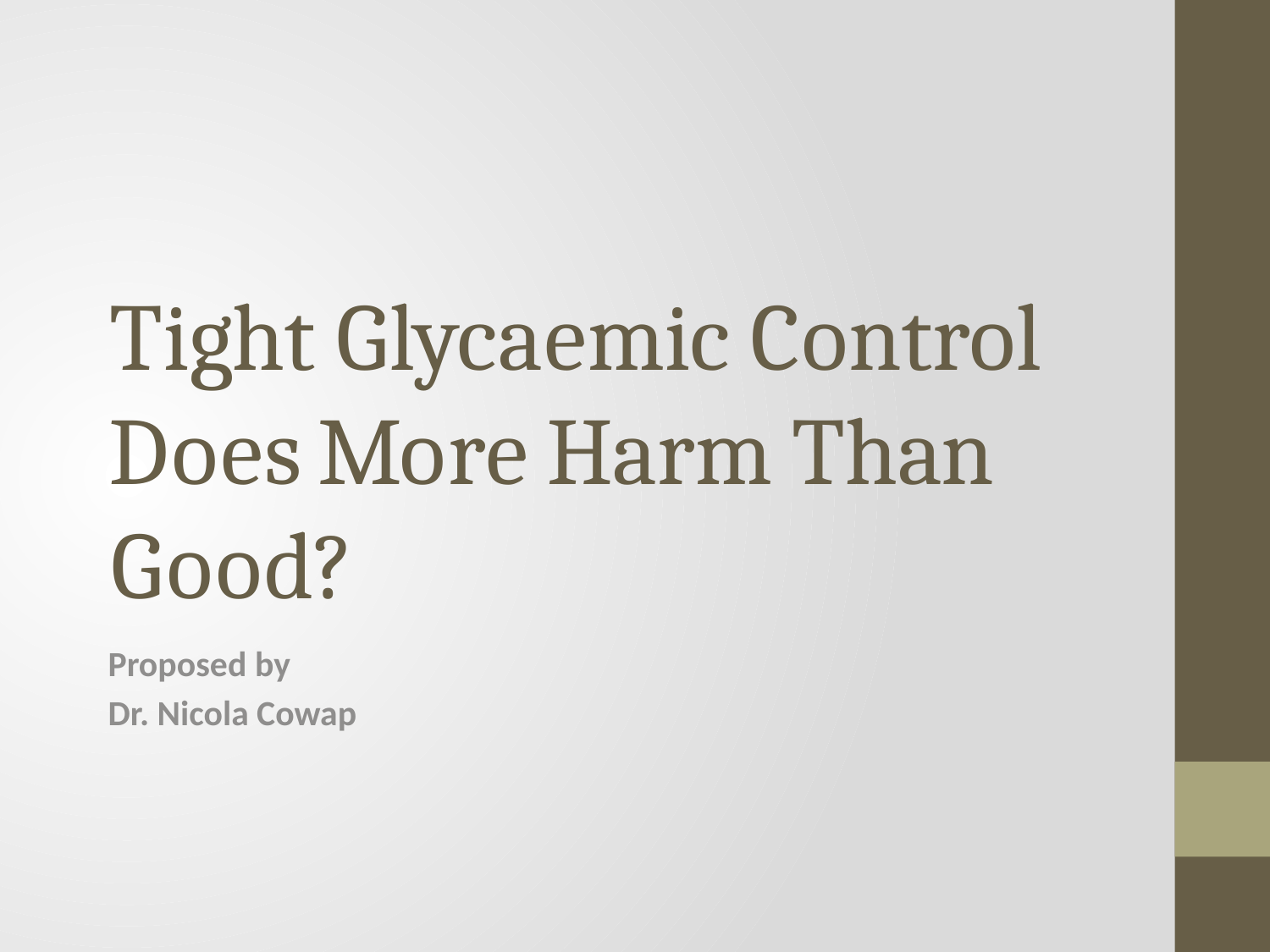

# Tight Glycaemic Control Does More Harm Than Good?
Proposed by
Dr. Nicola Cowap